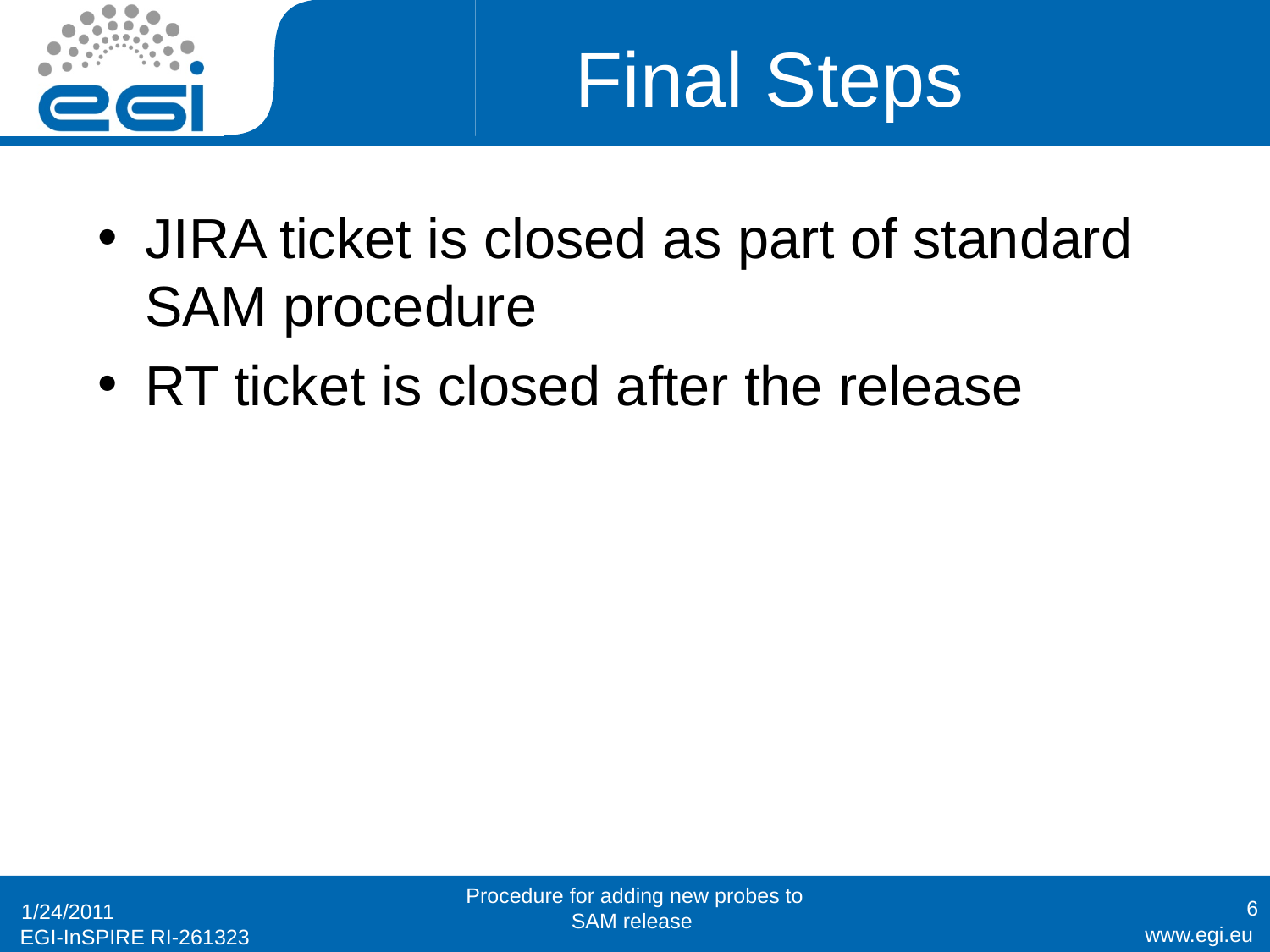

# Final Steps
JIRA ticket is closed as part of standard SAM procedure
RT ticket is closed after the release
Procedure for adding new probes to SAM release
6
1/24/2011